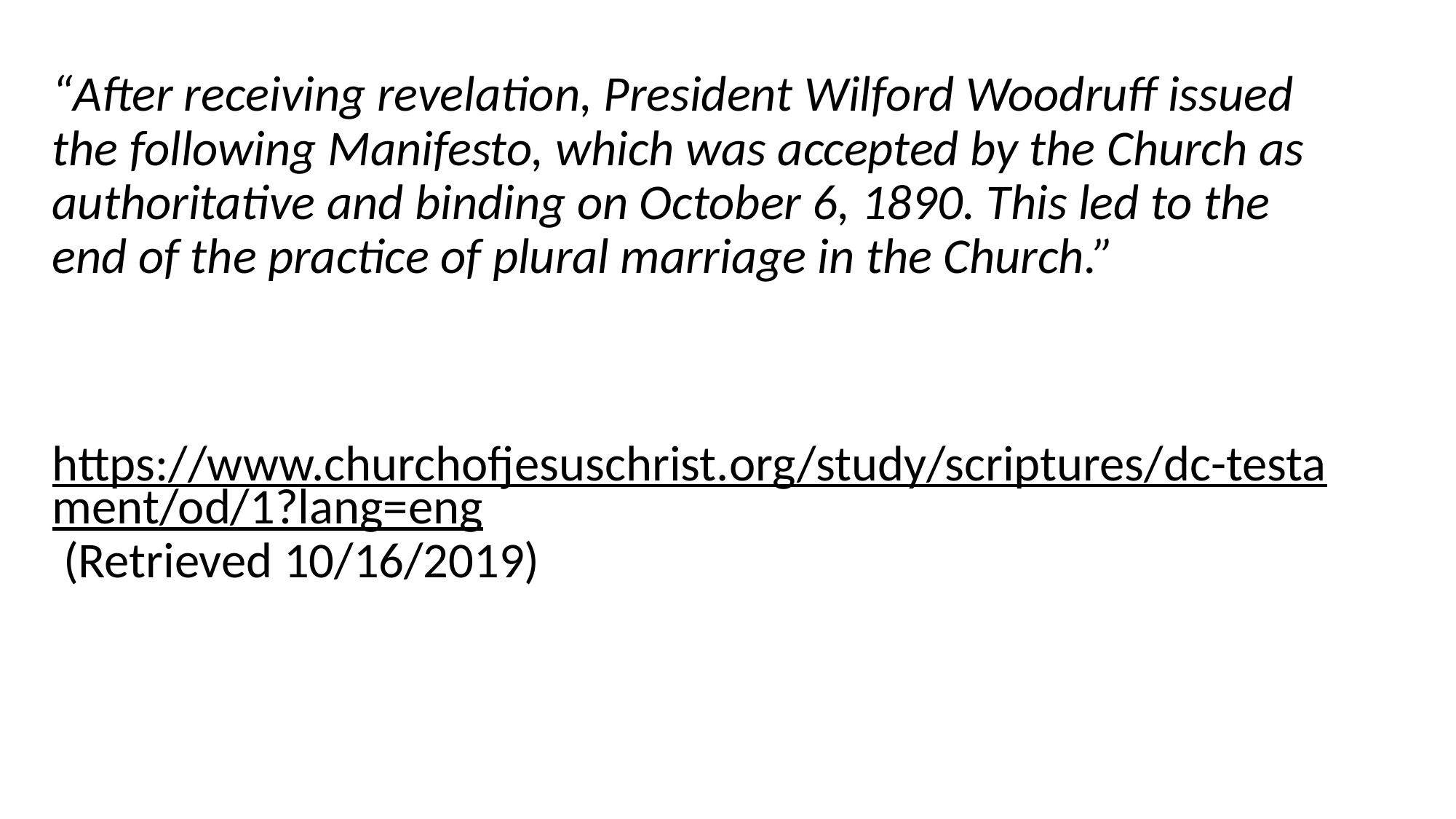

“After receiving revelation, President Wilford Woodruff issued the following Manifesto, which was accepted by the Church as authoritative and binding on October 6, 1890. This led to the end of the practice of plural marriage in the Church.”

https://www.churchofjesuschrist.org/study/scriptures/dc-testament/od/1?lang=eng (Retrieved 10/16/2019)